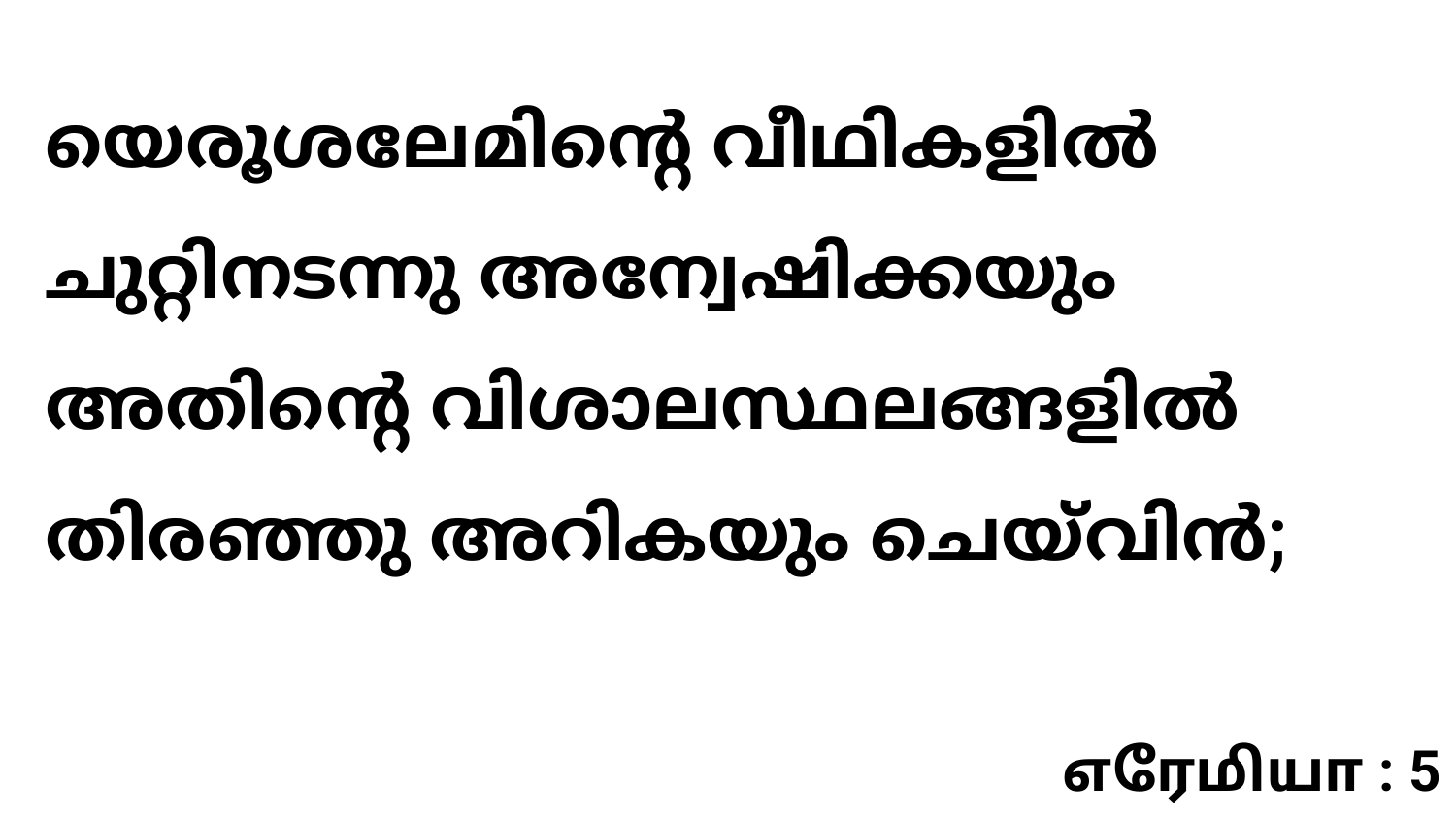

യെരൂശലേമിന്റെ വീഥികളിൽ ചുറ്റിനടന്നു അന്വേഷിക്കയും അതിന്റെ വിശാലസ്ഥലങ്ങളിൽ തിരഞ്ഞു അറികയും ചെയ്‍വിൻ;
எரேமியா : 5